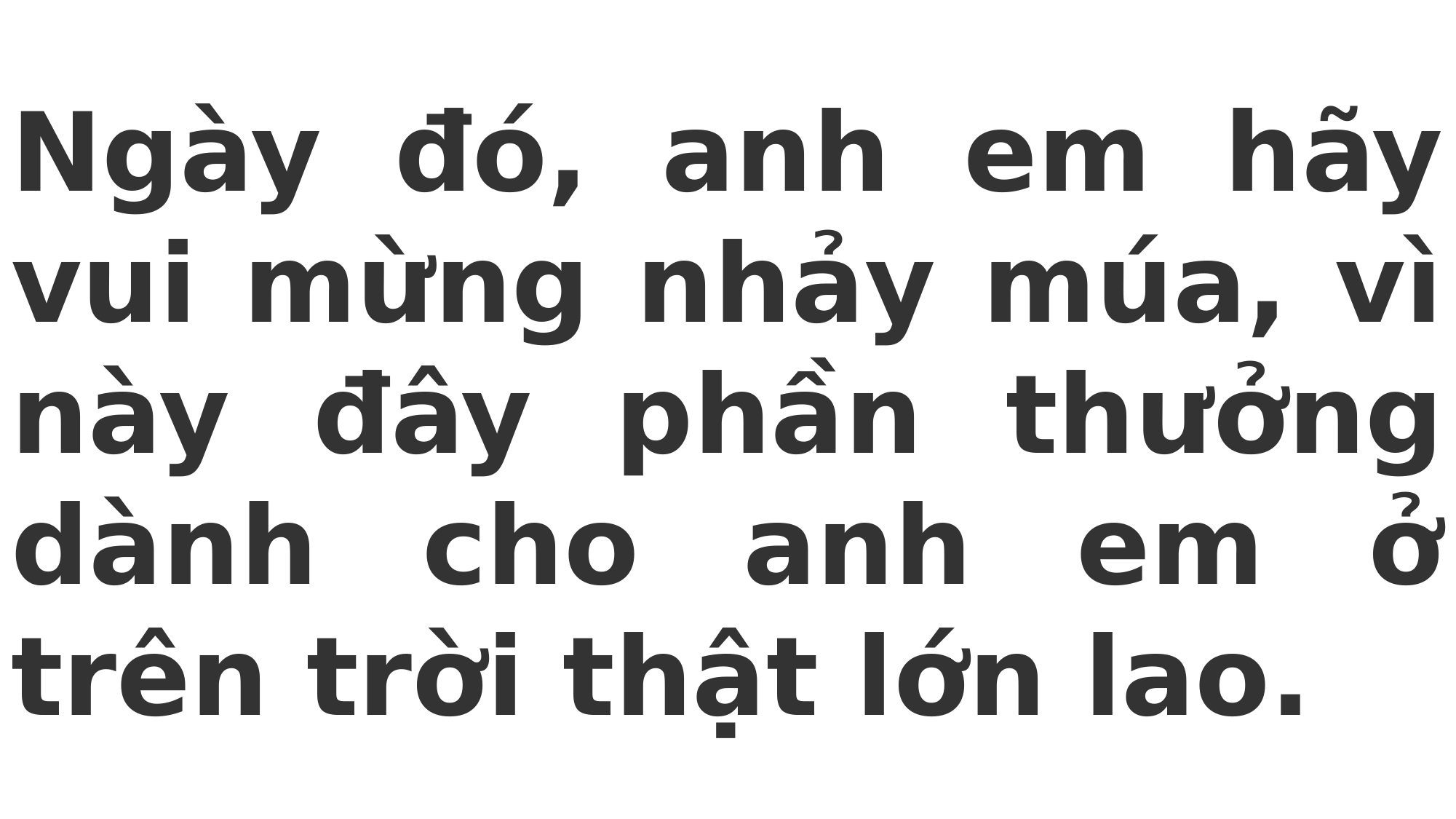

# Ngày đó, anh em hãy vui mừng nhảy múa, vì này đây phần thưởng dành cho anh em ở trên trời thật lớn lao.